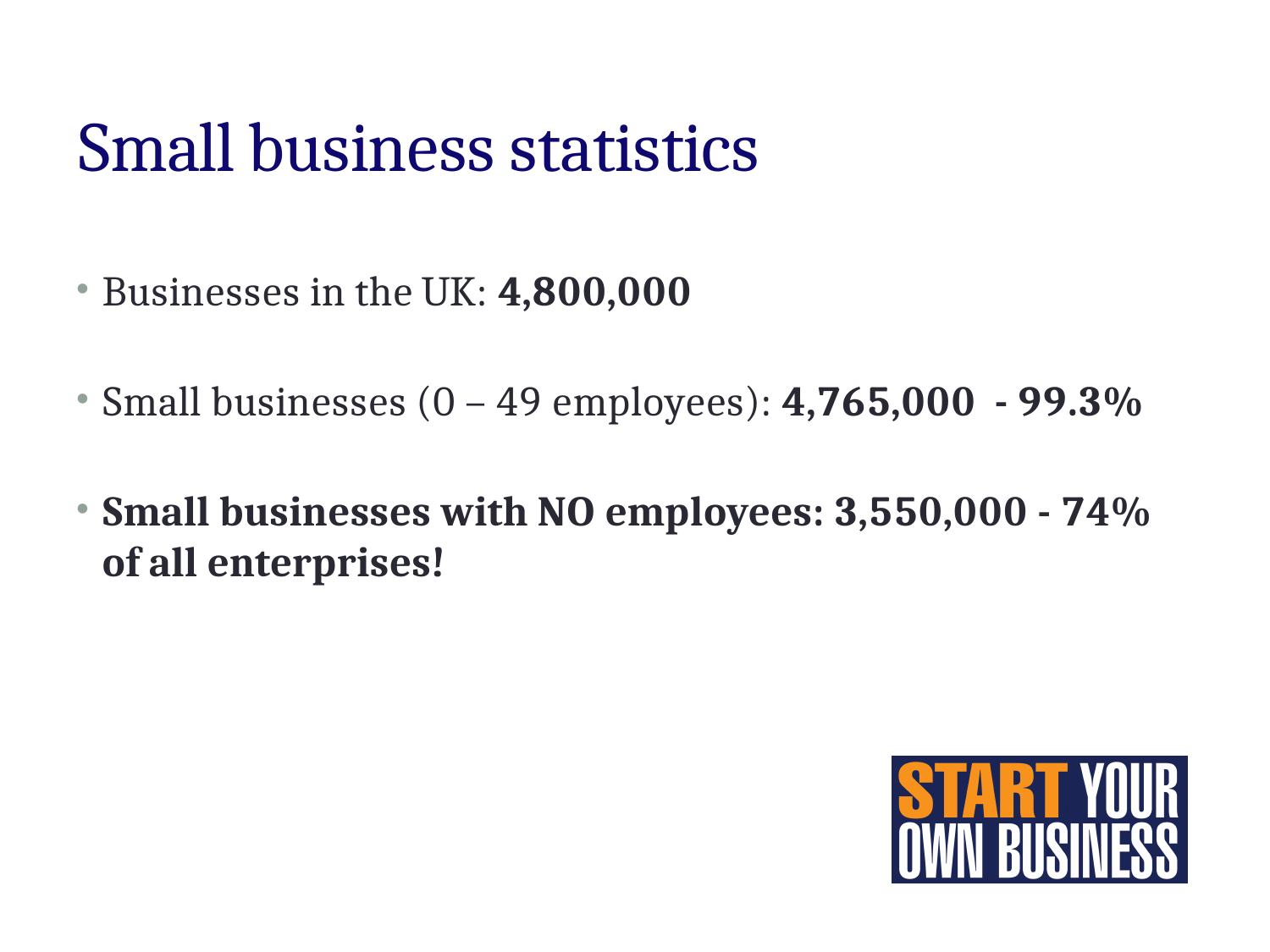

# Small business statistics
Businesses in the UK: 4,800,000
Small businesses (0 – 49 employees): 4,765,000  - 99.3%
Small businesses with NO employees: 3,550,000 - 74% of all enterprises!